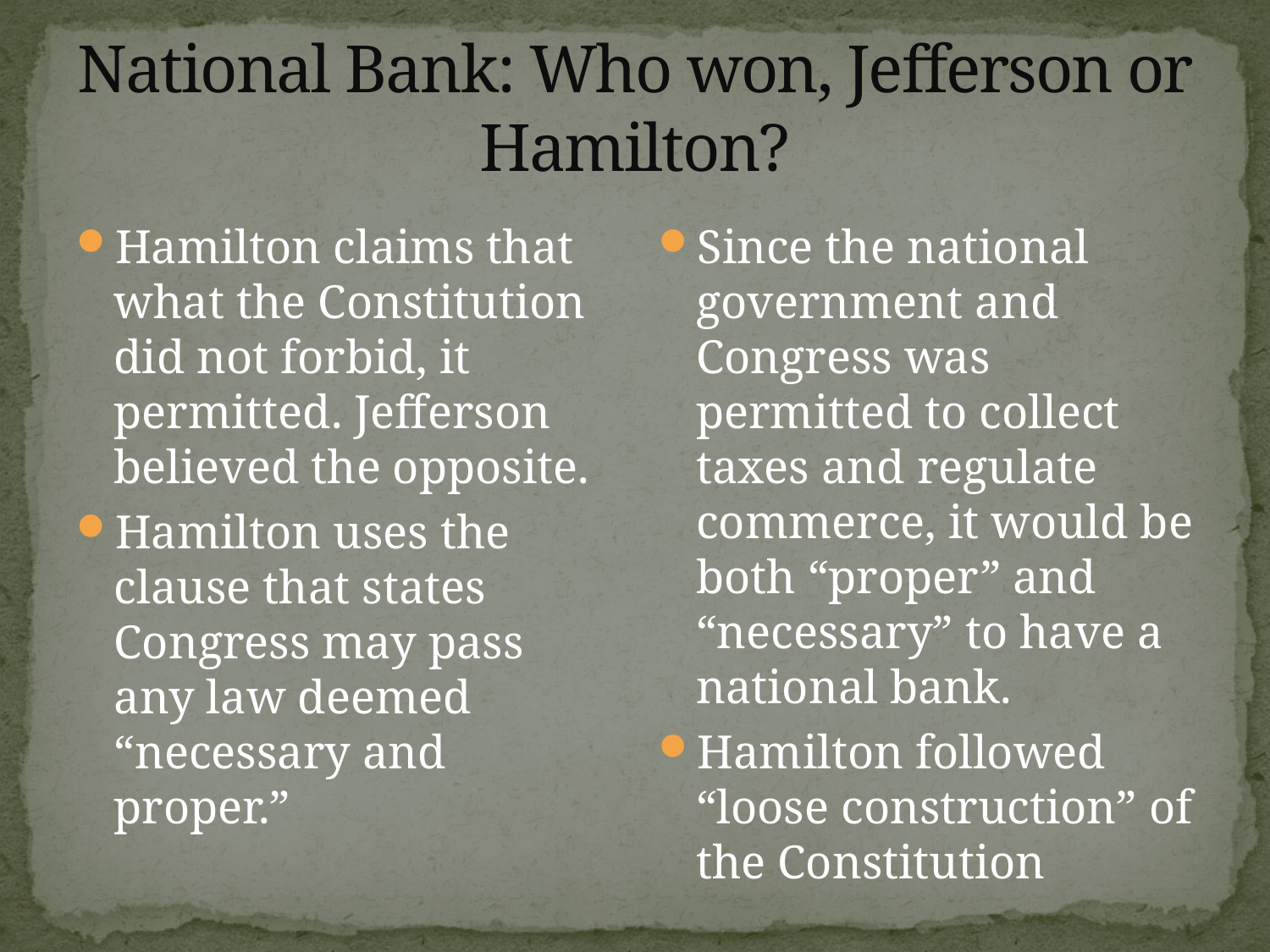

# National Bank: Who won, Jefferson or Hamilton?
Hamilton claims that what the Constitution did not forbid, it permitted. Jefferson believed the opposite.
Hamilton uses the clause that states Congress may pass any law deemed “necessary and proper.”
Since the national government and Congress was permitted to collect taxes and regulate commerce, it would be both “proper” and “necessary” to have a national bank.
Hamilton followed  “loose construction” of the Constitution